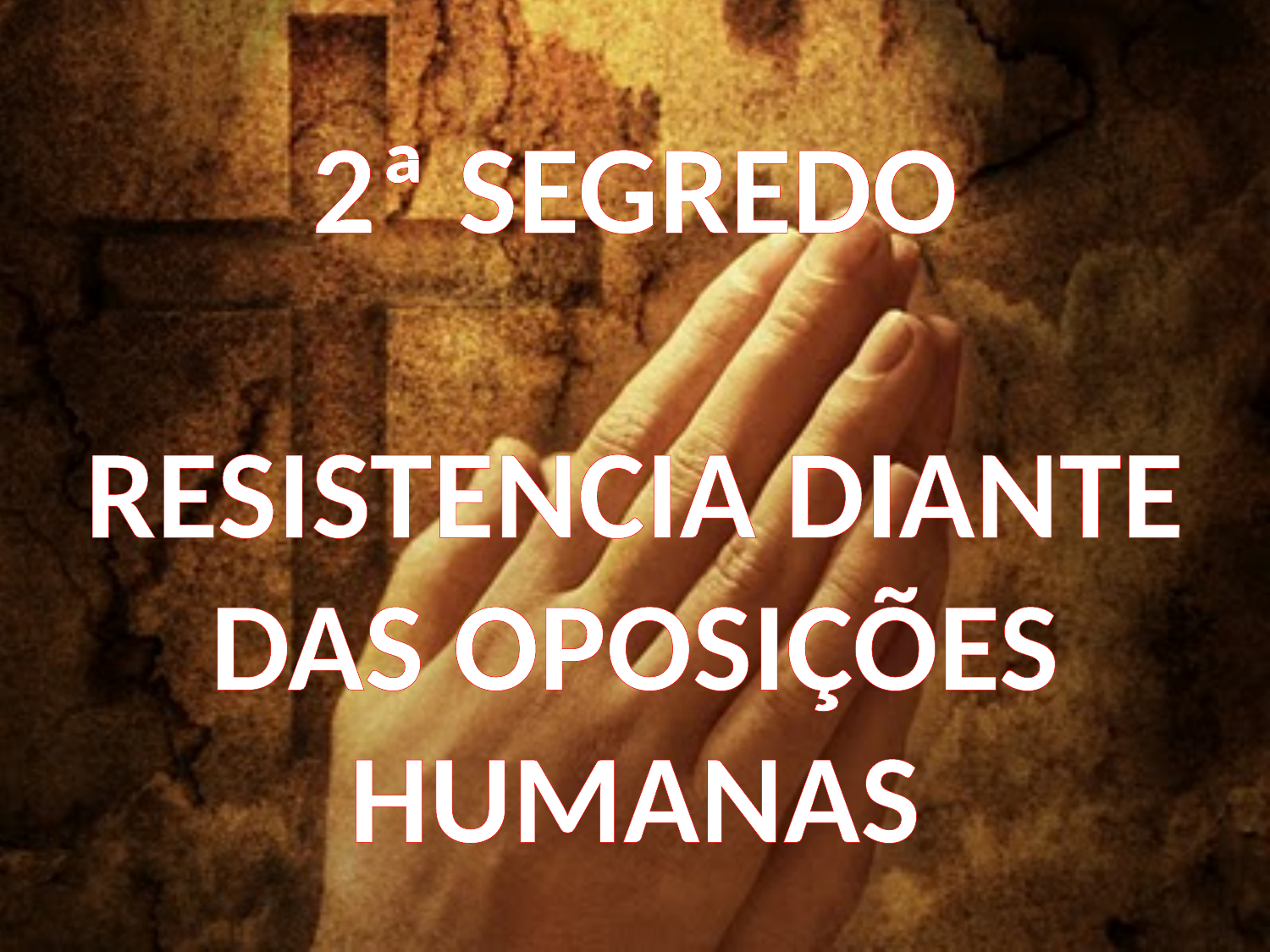

# 2ª SEGREDO RESISTENCIA DIANTE DAS OPOSIÇÕES HUMANAS